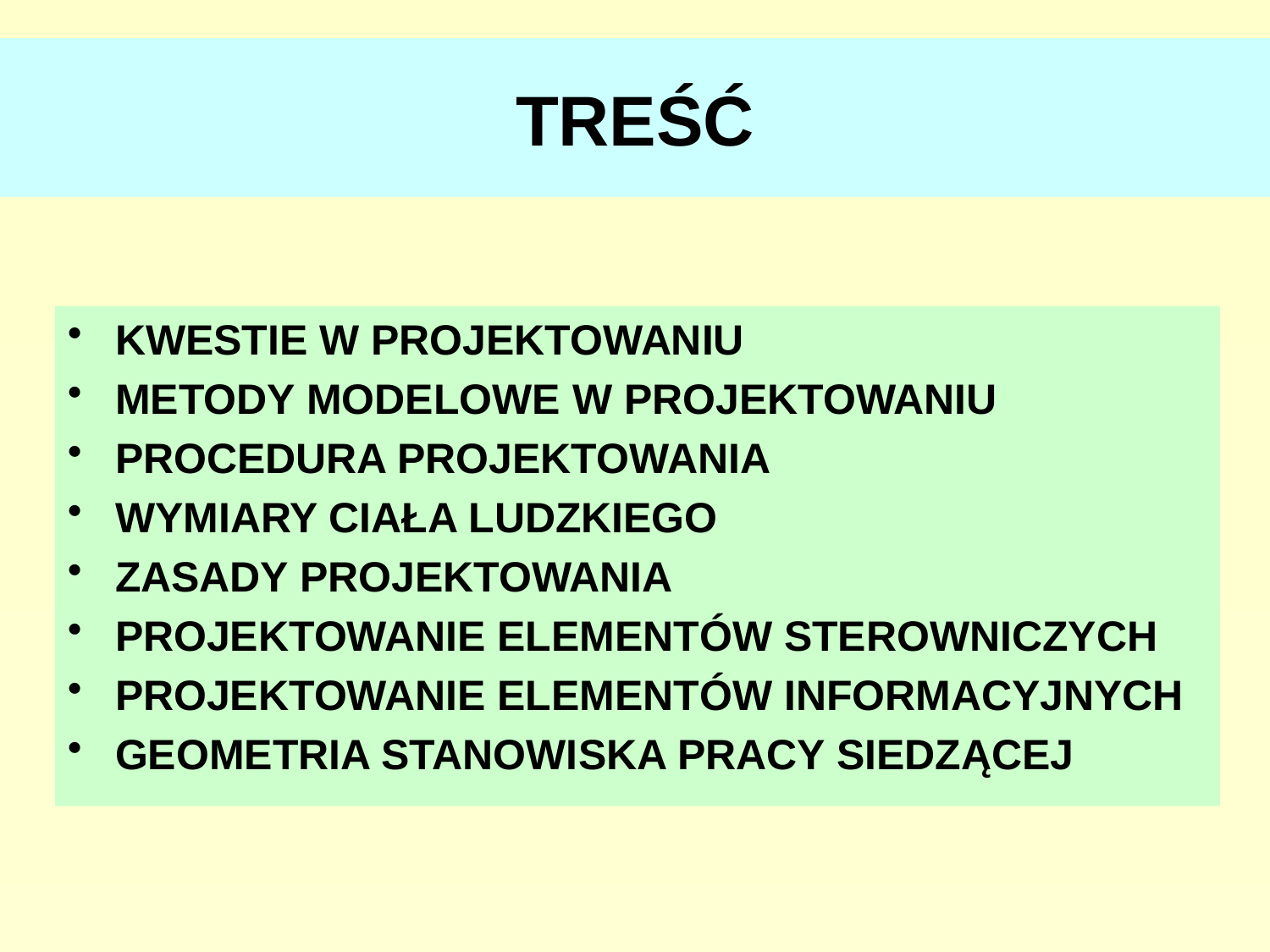

# TREŚĆ
KWESTIE W PROJEKTOWANIU
METODY MODELOWE W PROJEKTOWANIU
PROCEDURA PROJEKTOWANIA
WYMIARY CIAŁA LUDZKIEGO
ZASADY PROJEKTOWANIA
PROJEKTOWANIE ELEMENTÓW STEROWNICZYCH
PROJEKTOWANIE ELEMENTÓW INFORMACYJNYCH
GEOMETRIA STANOWISKA PRACY SIEDZĄCEJ